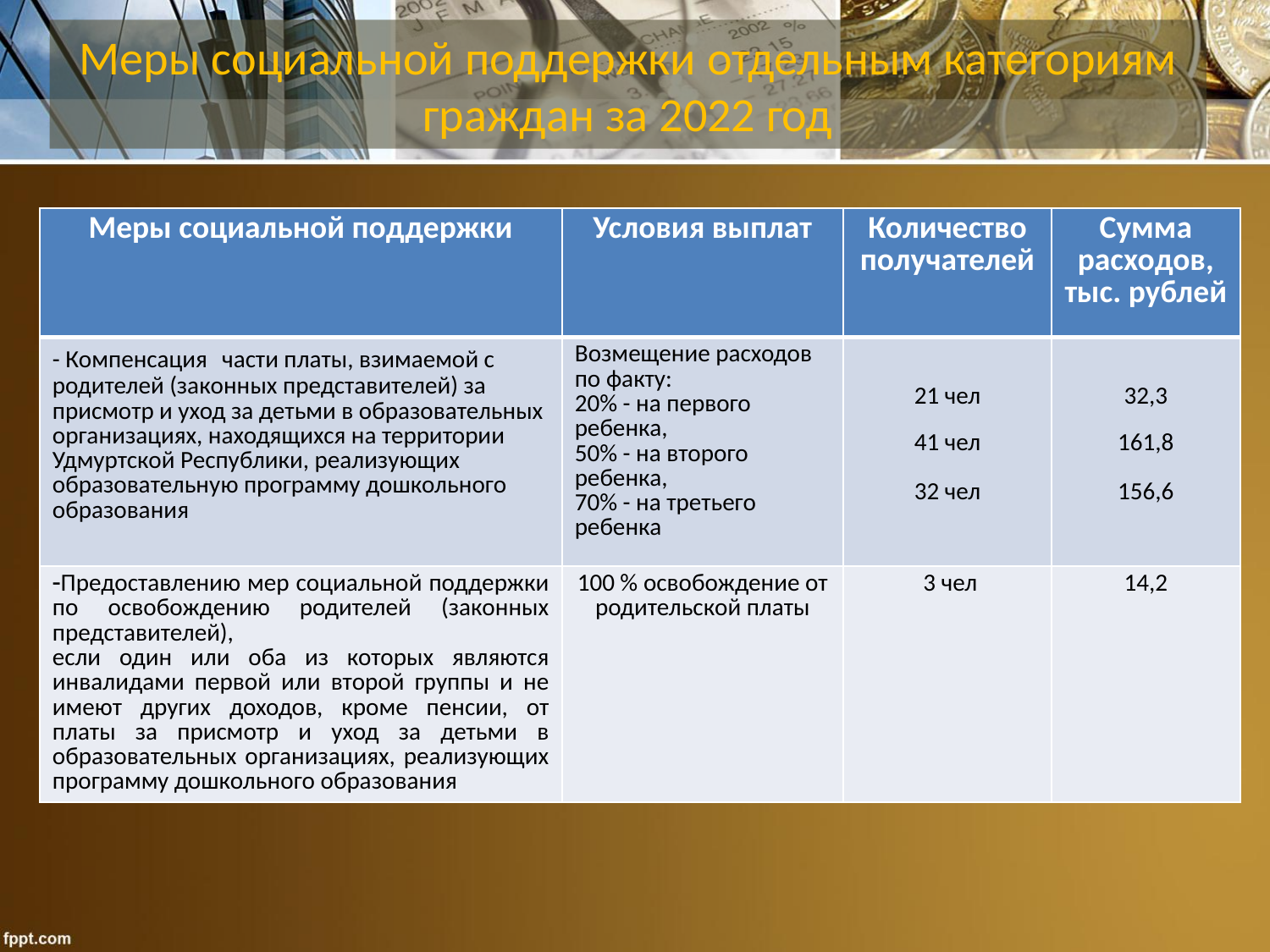

# Меры социальной поддержки отдельным категориям граждан за 2022 год
| Меры социальной поддержки | Условия выплат | Количество получателей | Сумма расходов, тыс. рублей |
| --- | --- | --- | --- |
| - Компенсация части платы, взимаемой с родителей (законных представителей) за присмотр и уход за детьми в образовательных организациях, находящихся на территории Удмуртской Республики, реализующих образовательную программу дошкольного образования | Возмещение расходов по факту: 20% - на первого ребенка, 50% - на второго ребенка, 70% - на третьего ребенка | 21 чел 41 чел 32 чел | 32,3 161,8 156,6 |
| Предоставлению мер социальной поддержки по освобождению родителей (законных представителей), если один или оба из которых являются инвалидами первой или второй группы и не имеют других доходов, кроме пенсии, от платы за присмотр и уход за детьми в образовательных организациях, реализующих программу дошкольного образования | 100 % освобождение от родительской платы | 3 чел | 14,2 |